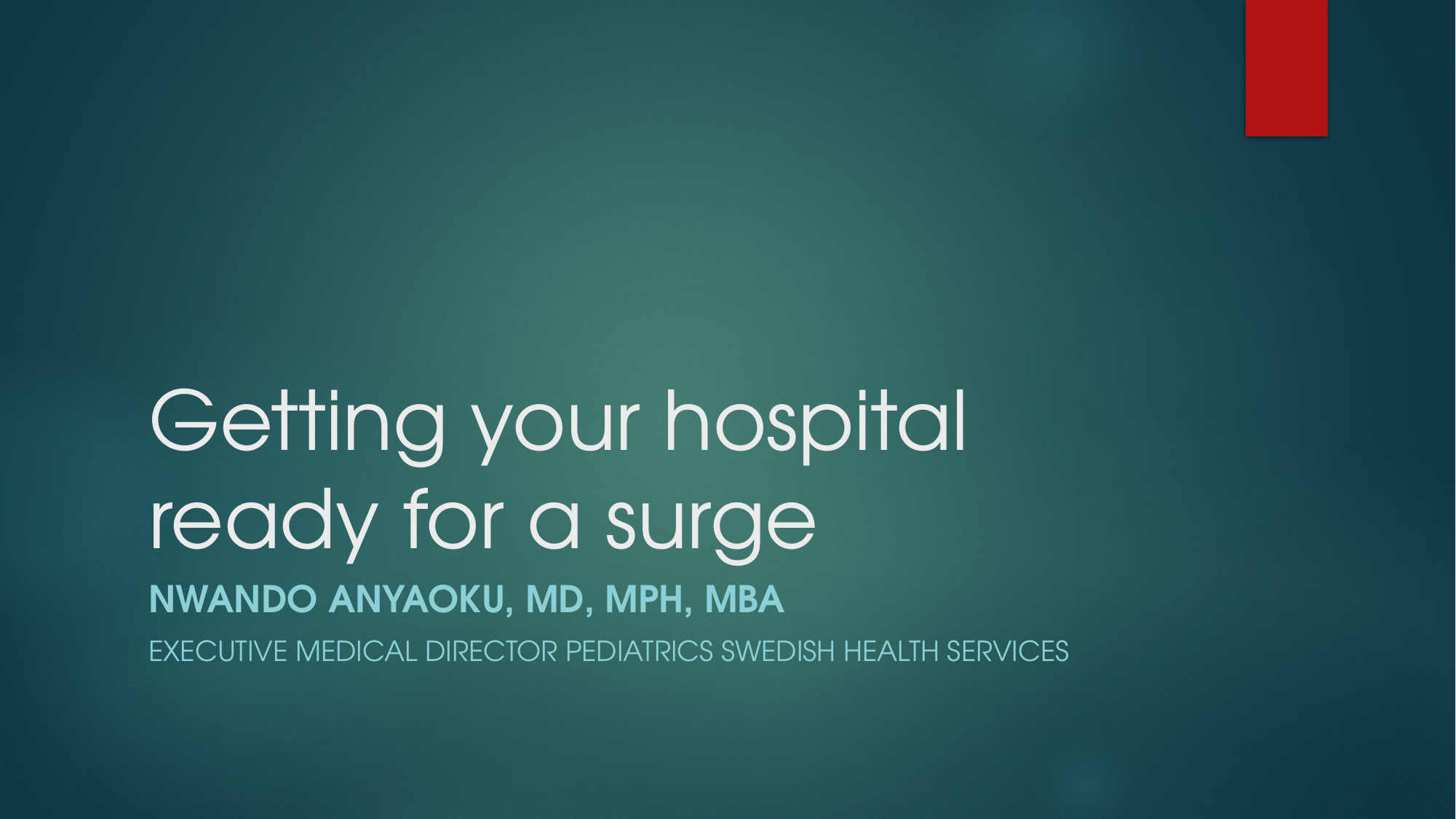

# Getting your hospital ready for a surge
Nwando Anyaoku, md, Mph, MBA
Executive Medical Director Pediatrics Swedish Health Services